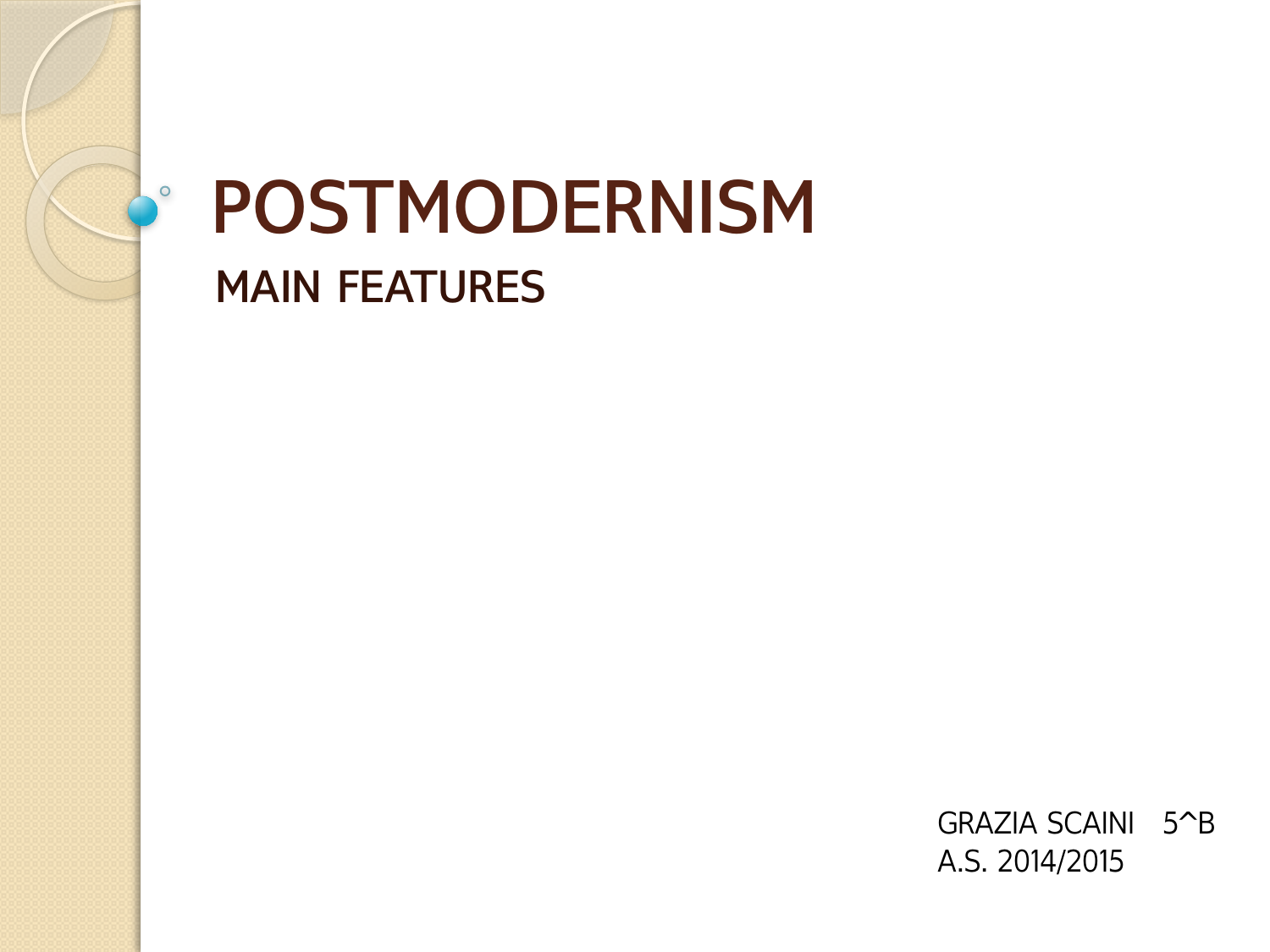

# POSTMODERNISM
MAIN FEATURES
GRAZIA SCAINI   5^B
A.S. 2014/2015